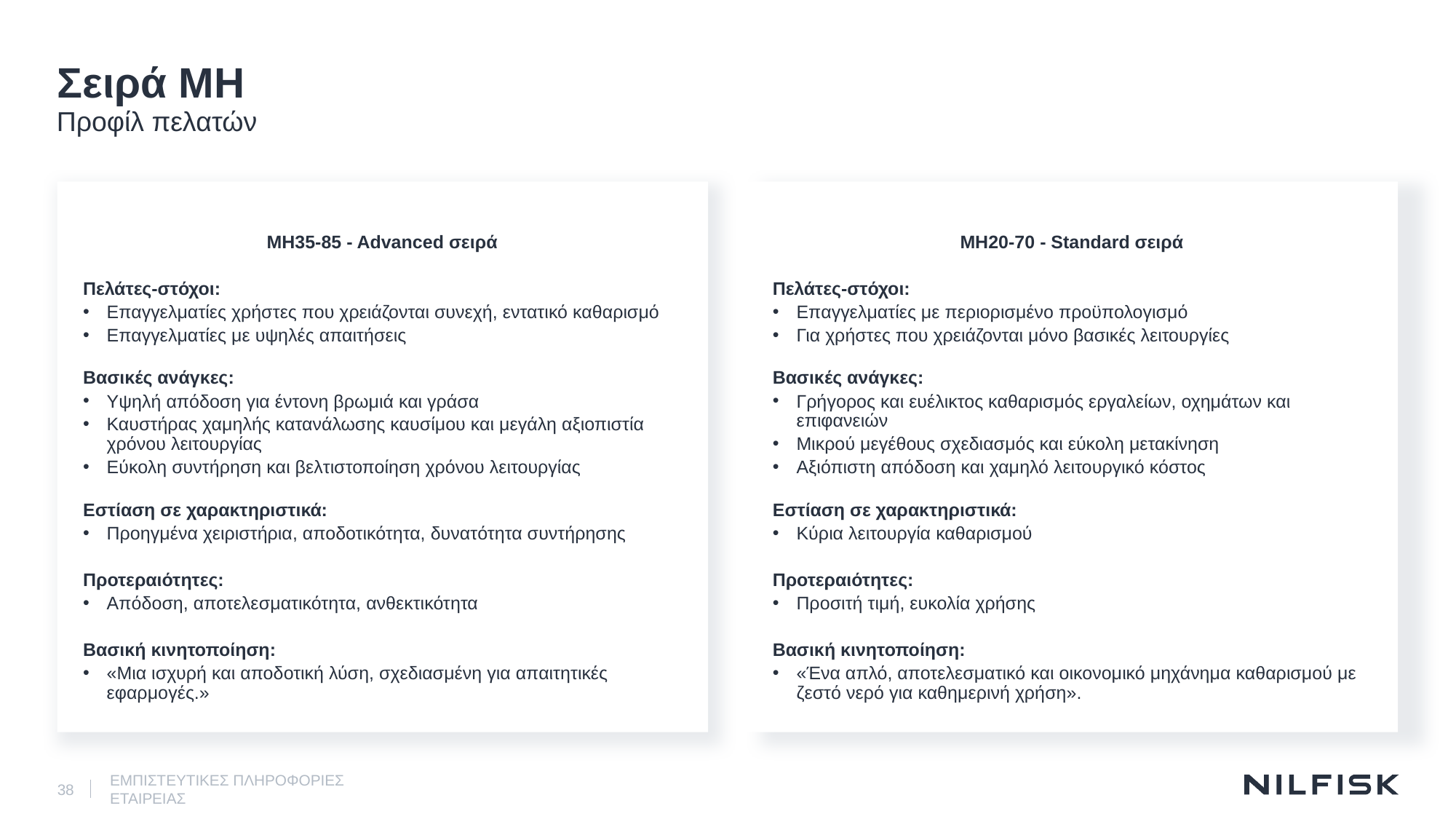

# Σειρά MH
Προφίλ πελατών

MH35-85 - Advanced σειρά

Πελάτες-στόχοι:
Επαγγελματίες χρήστες που χρειάζονται συνεχή, εντατικό καθαρισμό
Επαγγελματίες με υψηλές απαιτήσεις
Βασικές ανάγκες:
Υψηλή απόδοση για έντονη βρωμιά και γράσα
Καυστήρας χαμηλής κατανάλωσης καυσίμου και μεγάλη αξιοπιστία χρόνου λειτουργίας
Εύκολη συντήρηση και βελτιστοποίηση χρόνου λειτουργίας
Εστίαση σε χαρακτηριστικά:
Προηγμένα χειριστήρια, αποδοτικότητα, δυνατότητα συντήρησης

Προτεραιότητες:
Απόδοση, αποτελεσματικότητα, ανθεκτικότητα

Βασική κινητοποίηση:
«Μια ισχυρή και αποδοτική λύση, σχεδιασμένη για απαιτητικές εφαρμογές.»

MH20-70 - Standard σειρά

Πελάτες-στόχοι:
Επαγγελματίες με περιορισμένο προϋπολογισμό
Για χρήστες που χρειάζονται μόνο βασικές λειτουργίες
Βασικές ανάγκες:
Γρήγορος και ευέλικτος καθαρισμός εργαλείων, οχημάτων και επιφανειών
Μικρού μεγέθους σχεδιασμός και εύκολη μετακίνηση
Αξιόπιστη απόδοση και χαμηλό λειτουργικό κόστος
Εστίαση σε χαρακτηριστικά:
Κύρια λειτουργία καθαρισμού

Προτεραιότητες:
Προσιτή τιμή, ευκολία χρήσης

Βασική κινητοποίηση:
«Ένα απλό, αποτελεσματικό και οικονομικό μηχάνημα καθαρισμού με ζεστό νερό για καθημερινή χρήση».

38
ΕΜΠΙΣΤΕΥΤΙΚΕΣ ΠΛΗΡΟΦΟΡΙΕΣ ΕΤΑΙΡΕΙΑΣ